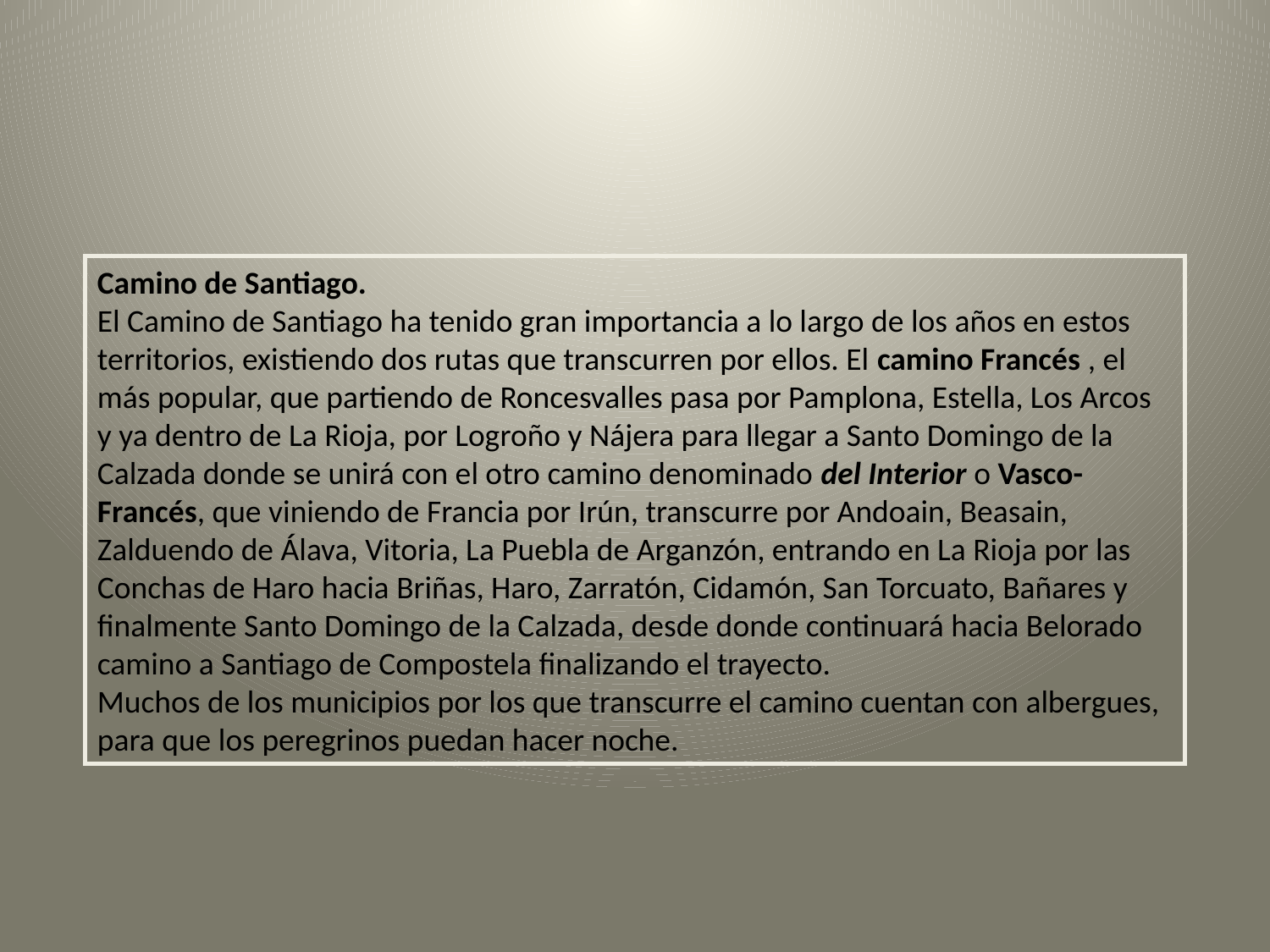

#

Camino de Santiago.
El Camino de Santiago ha tenido gran importancia a lo largo de los años en estos territorios, existiendo dos rutas que transcurren por ellos. El camino Francés , el más popular, que partiendo de Roncesvalles pasa por Pamplona, Estella, Los Arcos y ya dentro de La Rioja, por Logroño y Nájera para llegar a Santo Domingo de la Calzada donde se unirá con el otro camino denominado del Interior o Vasco-Francés, que viniendo de Francia por Irún, transcurre por Andoain, Beasain, Zalduendo de Álava, Vitoria, La Puebla de Arganzón, entrando en La Rioja por las Conchas de Haro hacia Briñas, Haro, Zarratón, Cidamón, San Torcuato, Bañares y finalmente Santo Domingo de la Calzada, desde donde continuará hacia Belorado camino a Santiago de Compostela finalizando el trayecto.
Muchos de los municipios por los que transcurre el camino cuentan con albergues, para que los peregrinos puedan hacer noche.